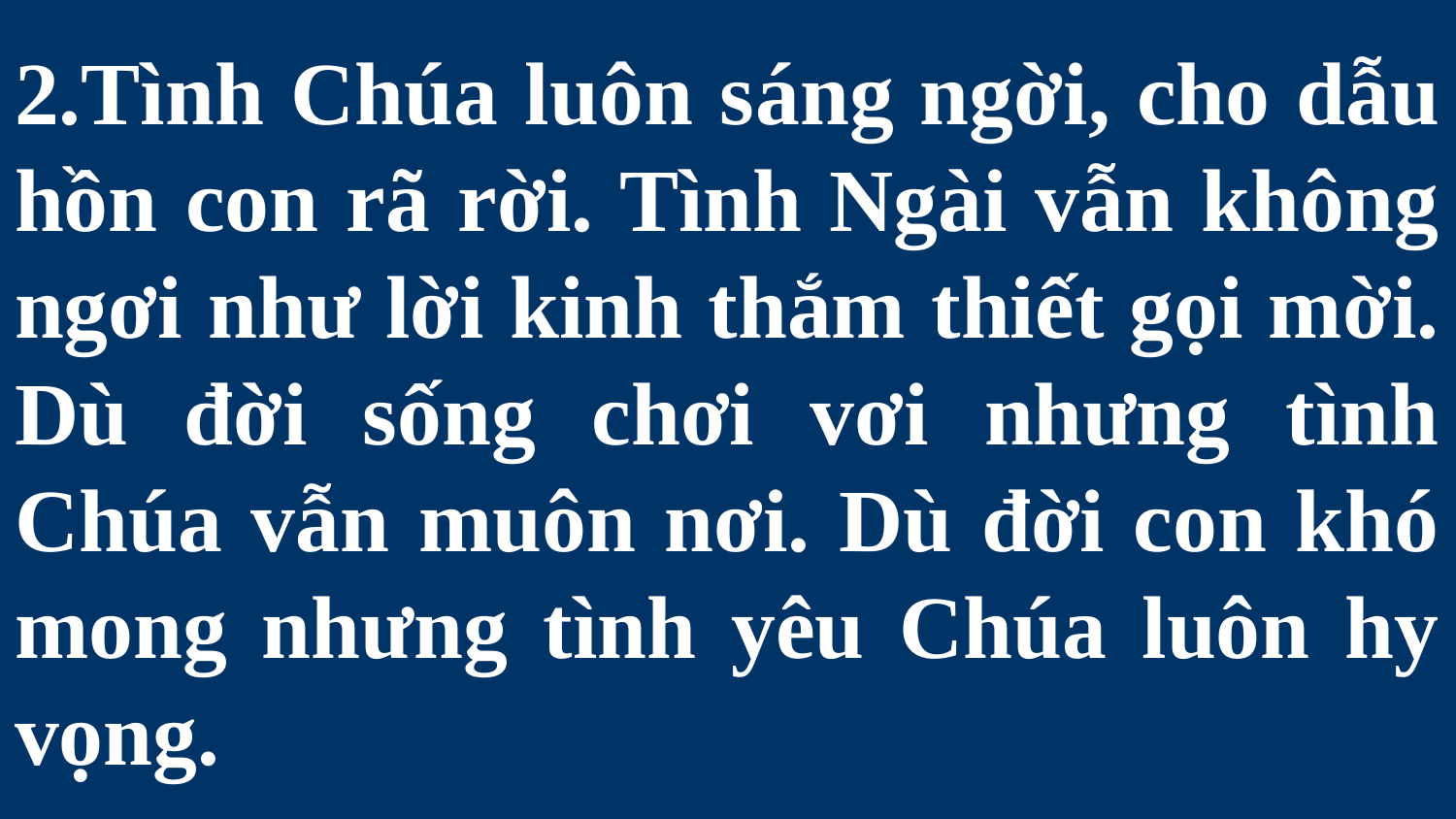

# 2.Tình Chúa luôn sáng ngời, cho dẫu hồn con rã rời. Tình Ngài vẫn không ngơi như lời kinh thắm thiết gọi mời. Dù đời sống chơi vơi nhưng tình Chúa vẫn muôn nơi. Dù đời con khó mong nhưng tình yêu Chúa luôn hy vọng.